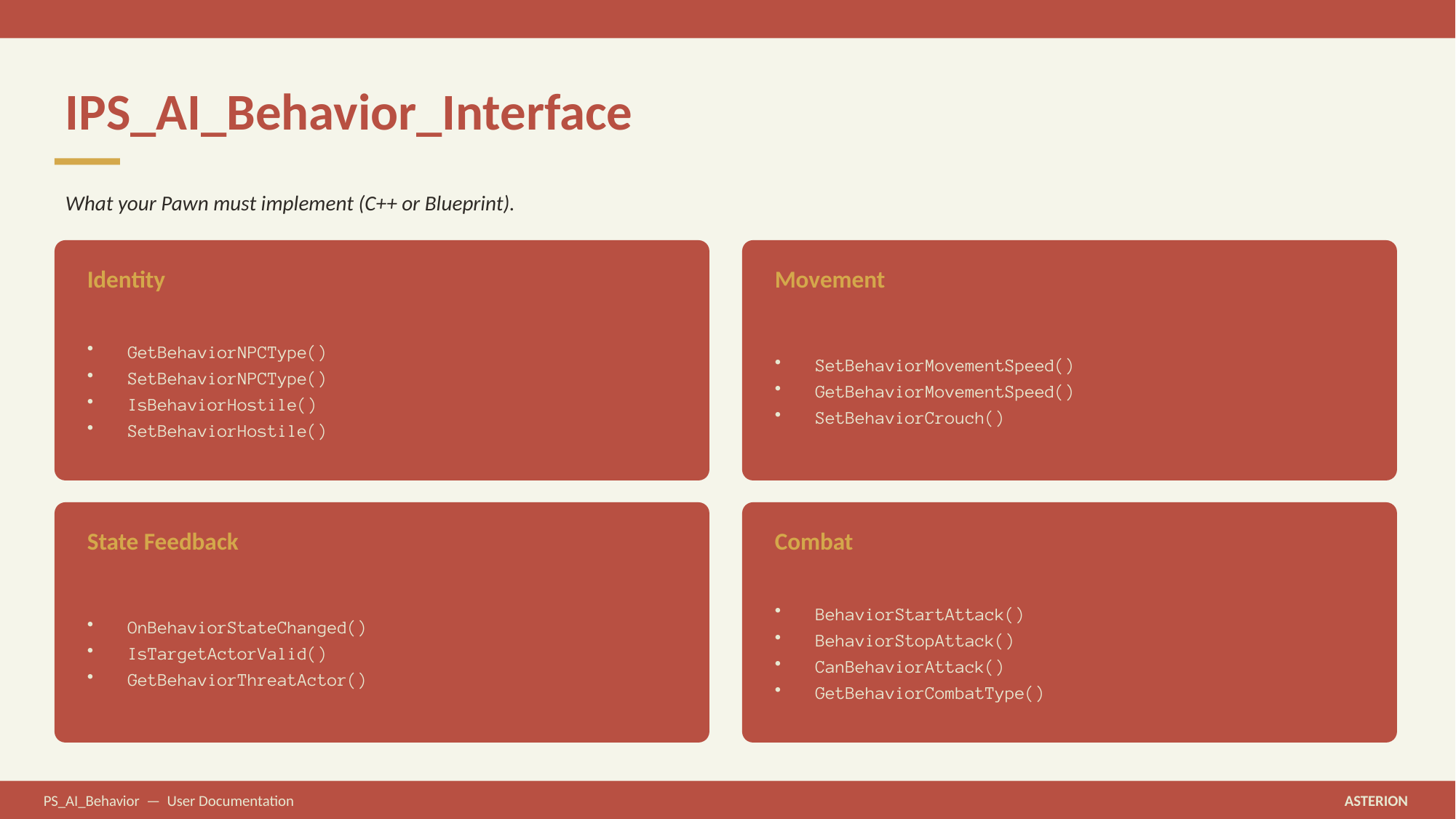

IPS_AI_Behavior_Interface

What your Pawn must implement (C++ or Blueprint).

Identity
Movement
GetBehaviorNPCType()
SetBehaviorNPCType()
IsBehaviorHostile()
SetBehaviorHostile()
SetBehaviorMovementSpeed()
GetBehaviorMovementSpeed()
SetBehaviorCrouch()

State Feedback
Combat
OnBehaviorStateChanged()
IsTargetActorValid()
GetBehaviorThreatActor()
BehaviorStartAttack()
BehaviorStopAttack()
CanBehaviorAttack()
GetBehaviorCombatType()